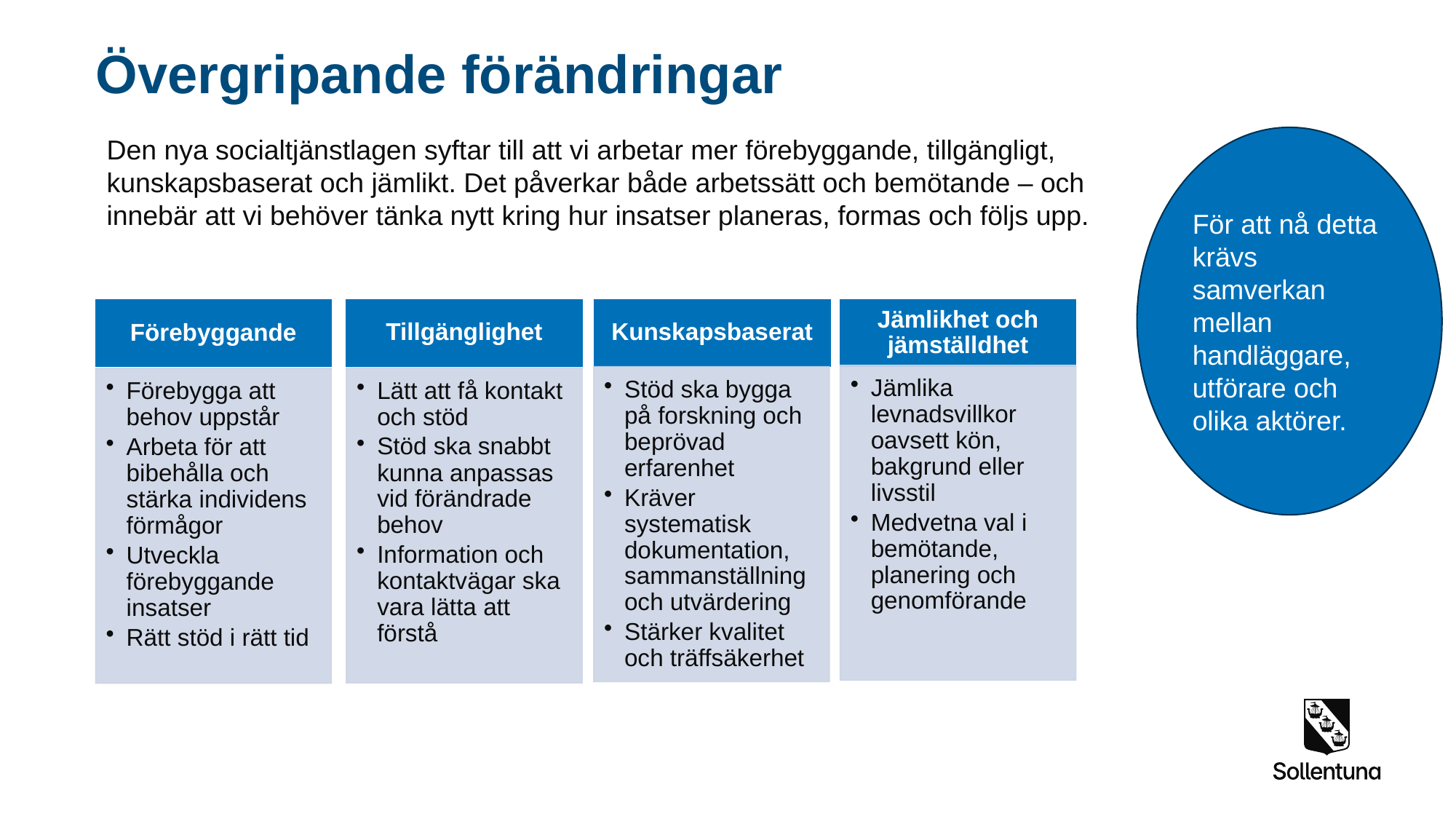

# Övergripande förändringar
Den nya socialtjänstlagen syftar till att vi arbetar mer förebyggande, tillgängligt, kunskapsbaserat och jämlikt. Det påverkar både arbetssätt och bemötande – och innebär att vi behöver tänka nytt kring hur insatser planeras, formas och följs upp.
För att nå detta krävs samverkan mellan handläggare, utförare och olika aktörer.
Kunskapsbaserat
Stöd ska bygga på forskning och beprövad erfarenhet
Kräver systematisk dokumentation, sammanställning och utvärdering
Stärker kvalitet och träffsäkerhet
Tillgänglighet
Lätt att få kontakt och stöd
Stöd ska snabbt kunna anpassas vid förändrade behov
Information och kontaktvägar ska vara lätta att förstå
Förebyggande
Förebygga att behov uppstår
Arbeta för att bibehålla och stärka individens förmågor
Utveckla förebyggande insatser
Rätt stöd i rätt tid
Jämlikhet och jämställdhet
Jämlika levnadsvillkor oavsett kön, bakgrund eller livsstil
Medvetna val i bemötande, planering och genomförande